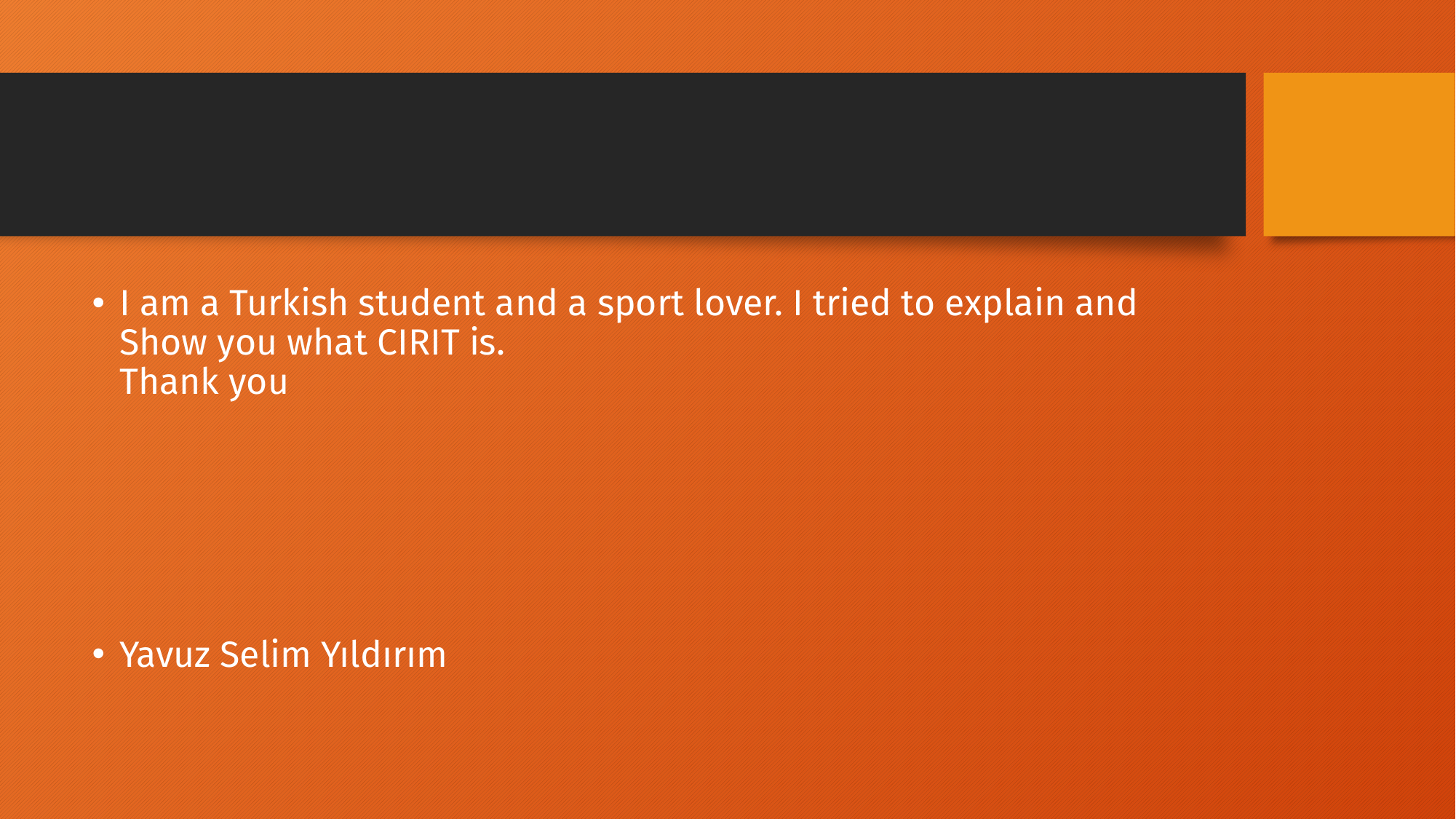

#
I am a Turkish student and a sport lover. I tried to explain and Show you what CIRIT is.
Thank you

Yavuz Selim Yıldırım